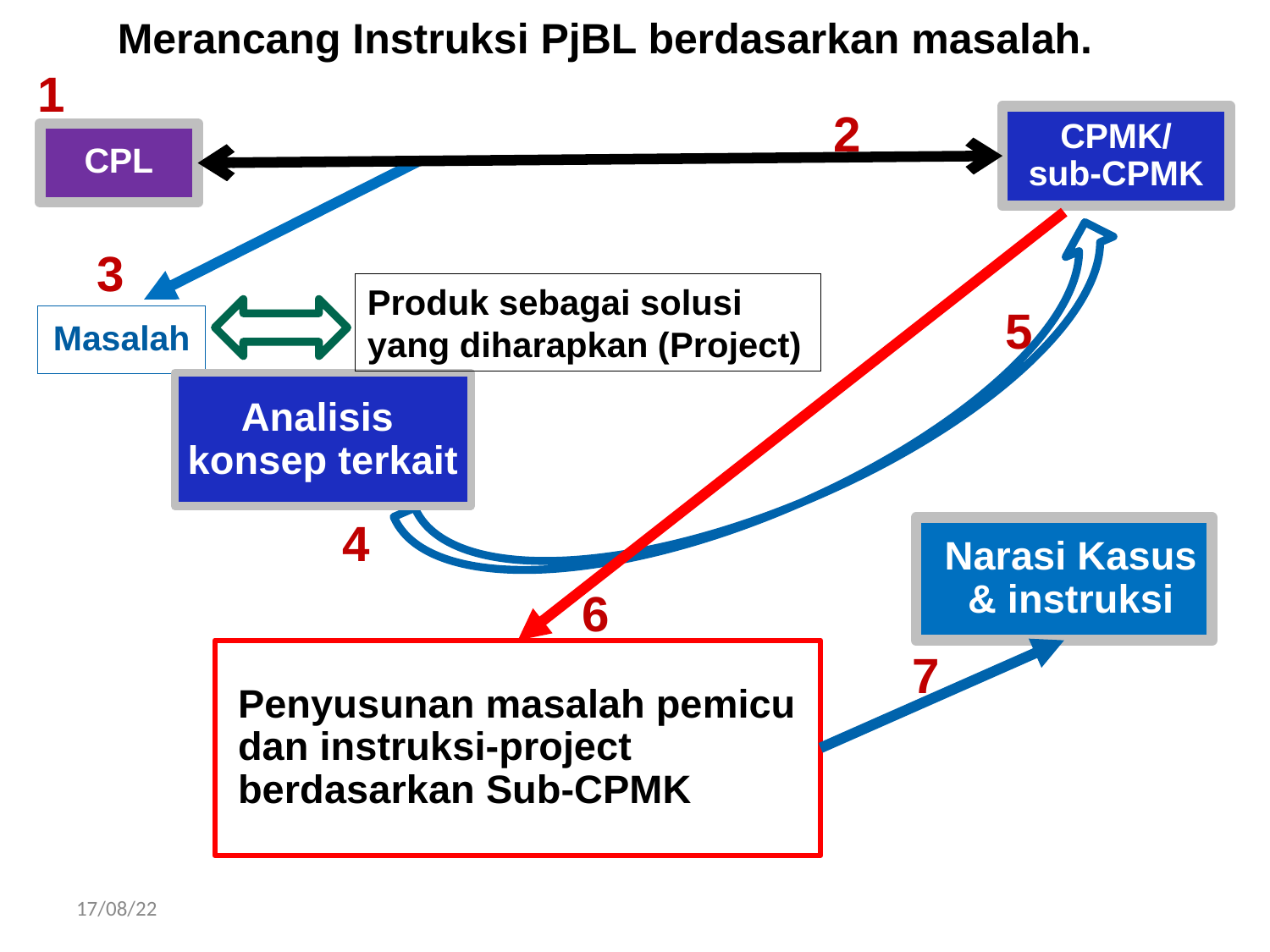

Merancang Instruksi PjBL berdasarkan masalah.
1
2
CPMK/
sub-CPMK
# CPL
3
Produk sebagai solusi yang diharapkan (Project)
5

Masalah

Analisis
konsep terkait
4
Narasi Kasus & instruksi
6
7
Penyusunan masalah pemicu dan instruksi-project berdasarkan Sub-CPMK
17/08/22
34